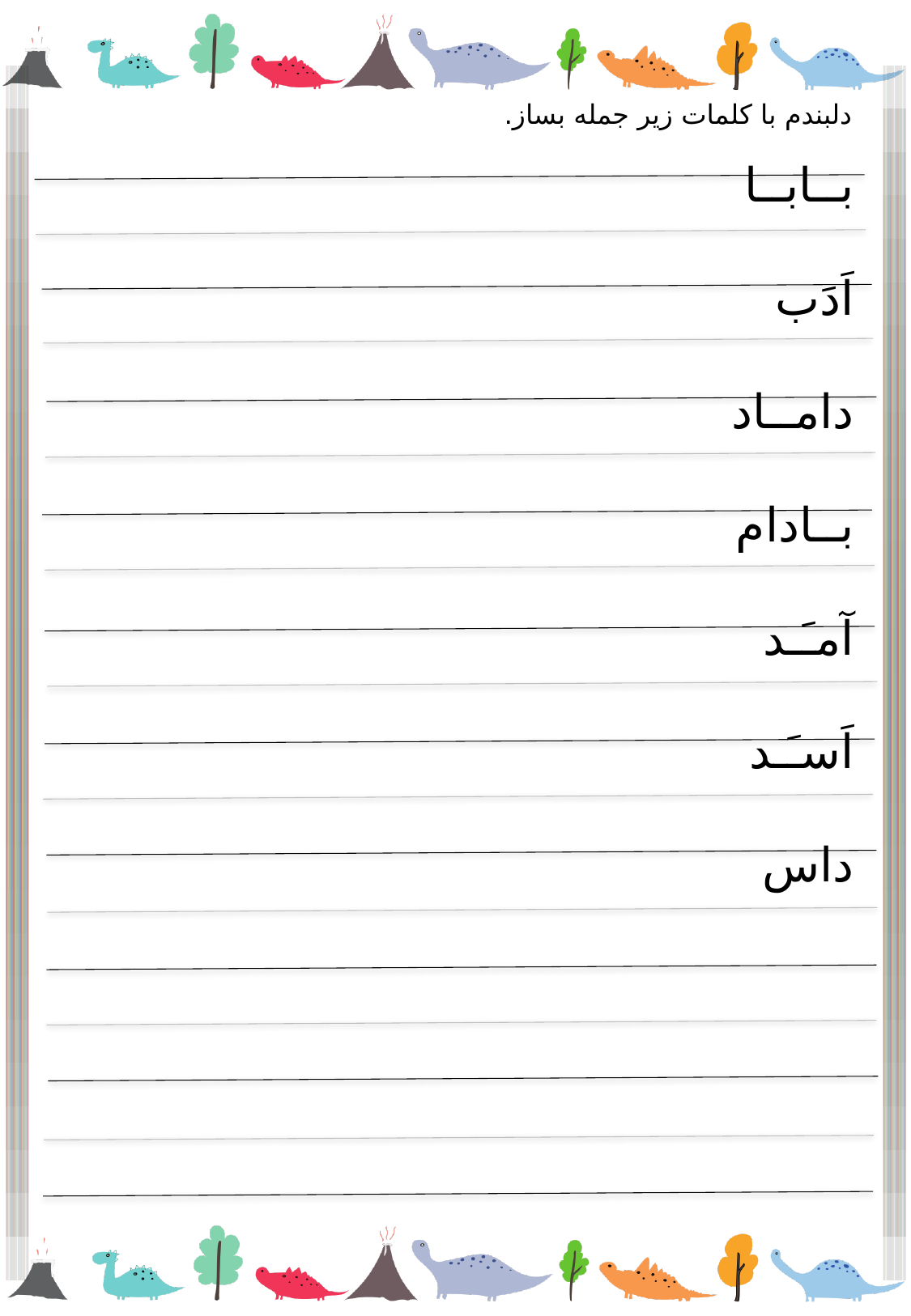

دلبندم با کلمات زیر جمله بساز.
بــابــا
اَدَب
دامــاد
بــادام
آمـَـد
اَسـَـد
داس